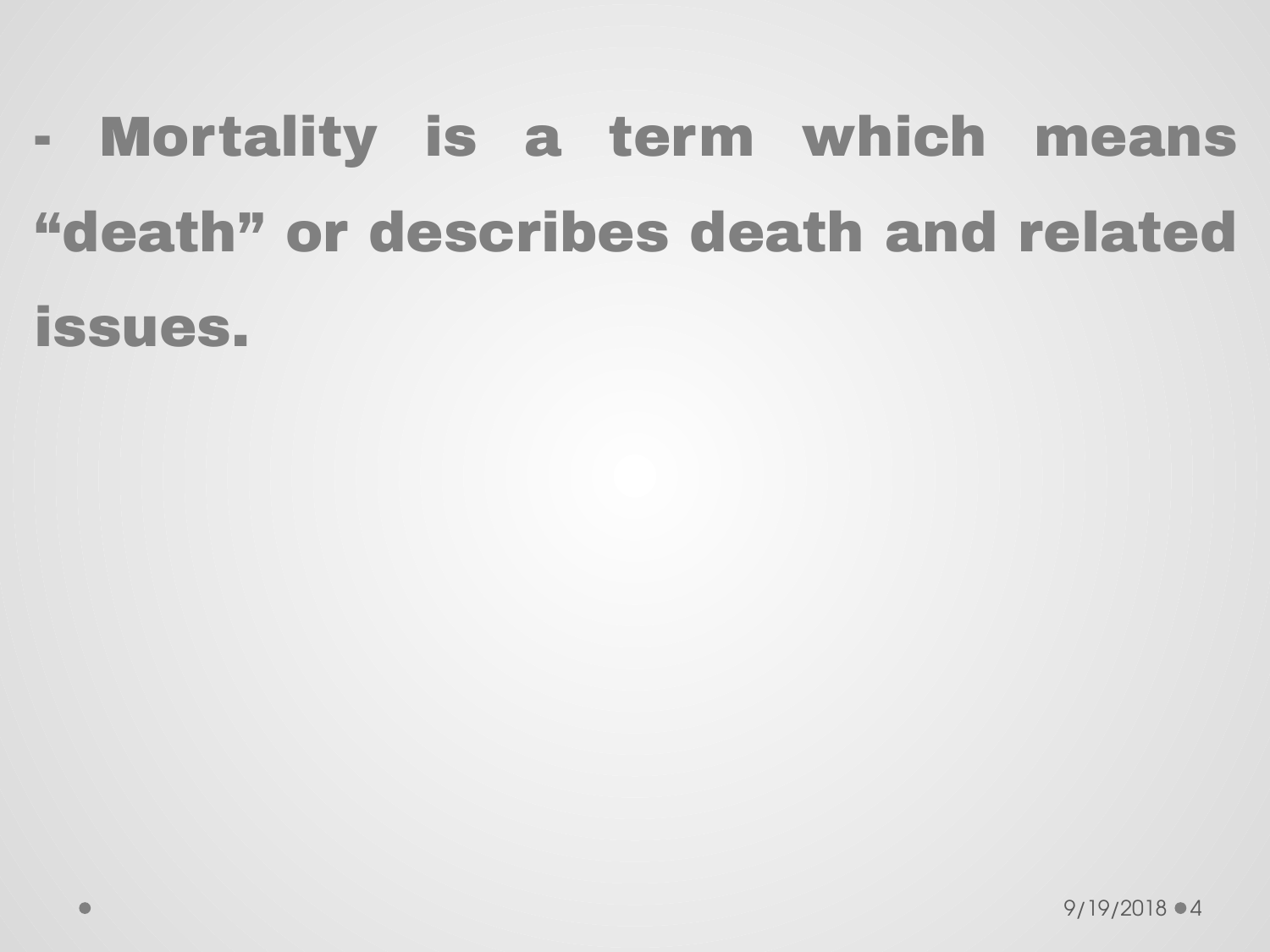

- Mortality is a term which means “death” or describes death and related issues.

9/19/2018
4